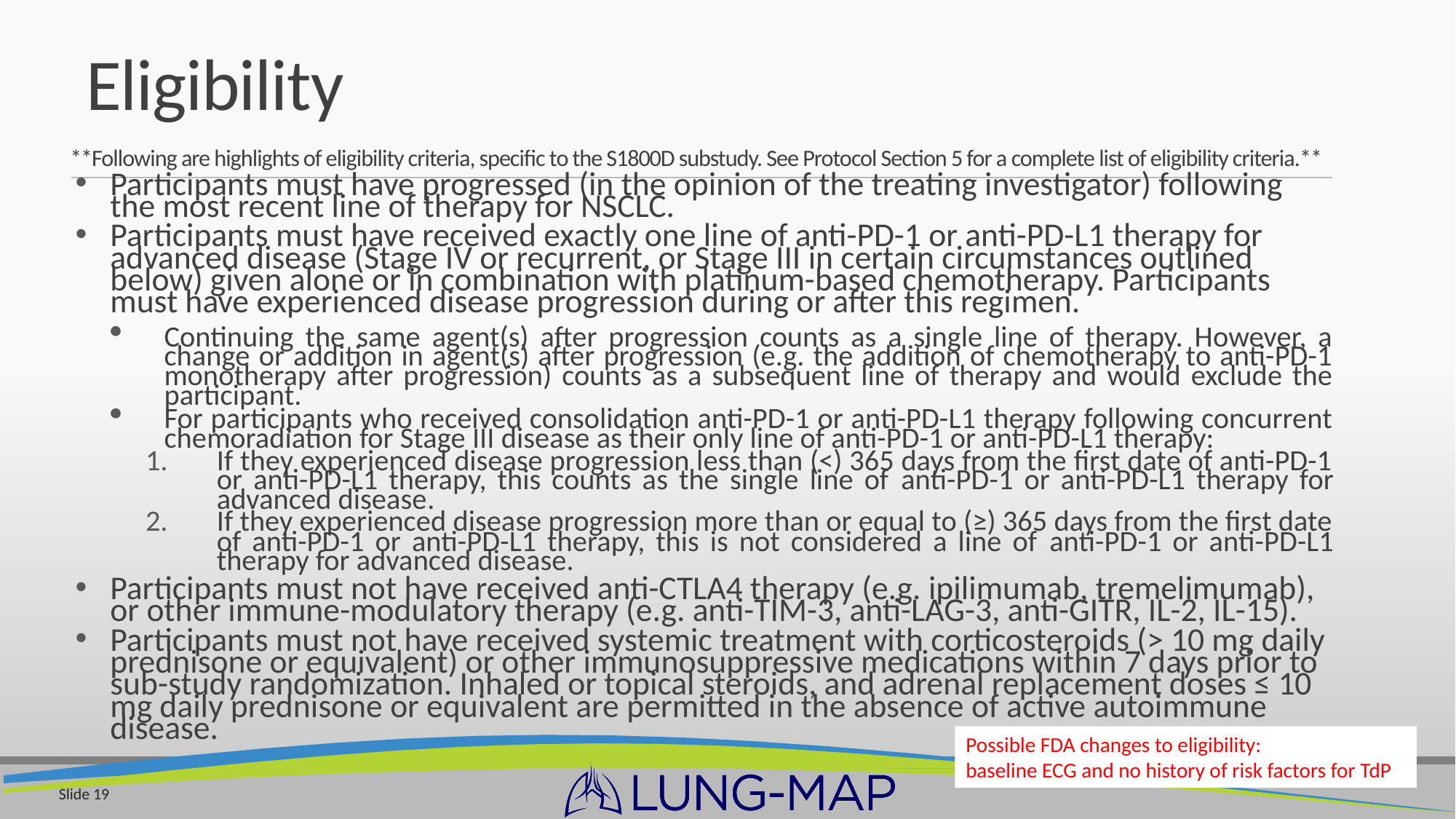

# Eligibility
**Following are highlights of eligibility criteria, specific to the S1800D substudy. See Protocol Section 5 for a complete list of eligibility criteria.**
Participants must have progressed (in the opinion of the treating investigator) following the most recent line of therapy for NSCLC.
Participants must have received exactly one line of anti-PD-1 or anti-PD-L1 therapy for advanced disease (Stage IV or recurrent, or Stage III in certain circumstances outlined below) given alone or in combination with platinum-based chemotherapy. Participants must have experienced disease progression during or after this regimen.

Continuing the same agent(s) after progression counts as a single line of therapy. However, a change or addition in agent(s) after progression (e.g. the addition of chemotherapy to anti-PD-1 monotherapy after progression) counts as a subsequent line of therapy and would exclude the participant.
For participants who received consolidation anti-PD-1 or anti-PD-L1 therapy following concurrent chemoradiation for Stage III disease as their only line of anti-PD-1 or anti-PD-L1 therapy:
If they experienced disease progression less than (<) 365 days from the first date of anti-PD-1 or anti-PD-L1 therapy, this counts as the single line of anti-PD-1 or anti-PD-L1 therapy for advanced disease.
If they experienced disease progression more than or equal to (≥) 365 days from the first date of anti-PD-1 or anti-PD-L1 therapy, this is not considered a line of anti-PD-1 or anti-PD-L1 therapy for advanced disease.
Participants must not have received anti-CTLA4 therapy (e.g. ipilimumab, tremelimumab), or other immune-modulatory therapy (e.g. anti-TIM-3, anti-LAG-3, anti-GITR, IL-2, IL-15).
Participants must not have received systemic treatment with corticosteroids (> 10 mg daily prednisone or equivalent) or other immunosuppressive medications within 7 days prior to sub-study randomization. Inhaled or topical steroids, and adrenal replacement doses ≤ 10 mg daily prednisone or equivalent are permitted in the absence of active autoimmune disease.
Possible FDA changes to eligibility:
baseline ECG and no history of risk factors for TdP
Slide 19